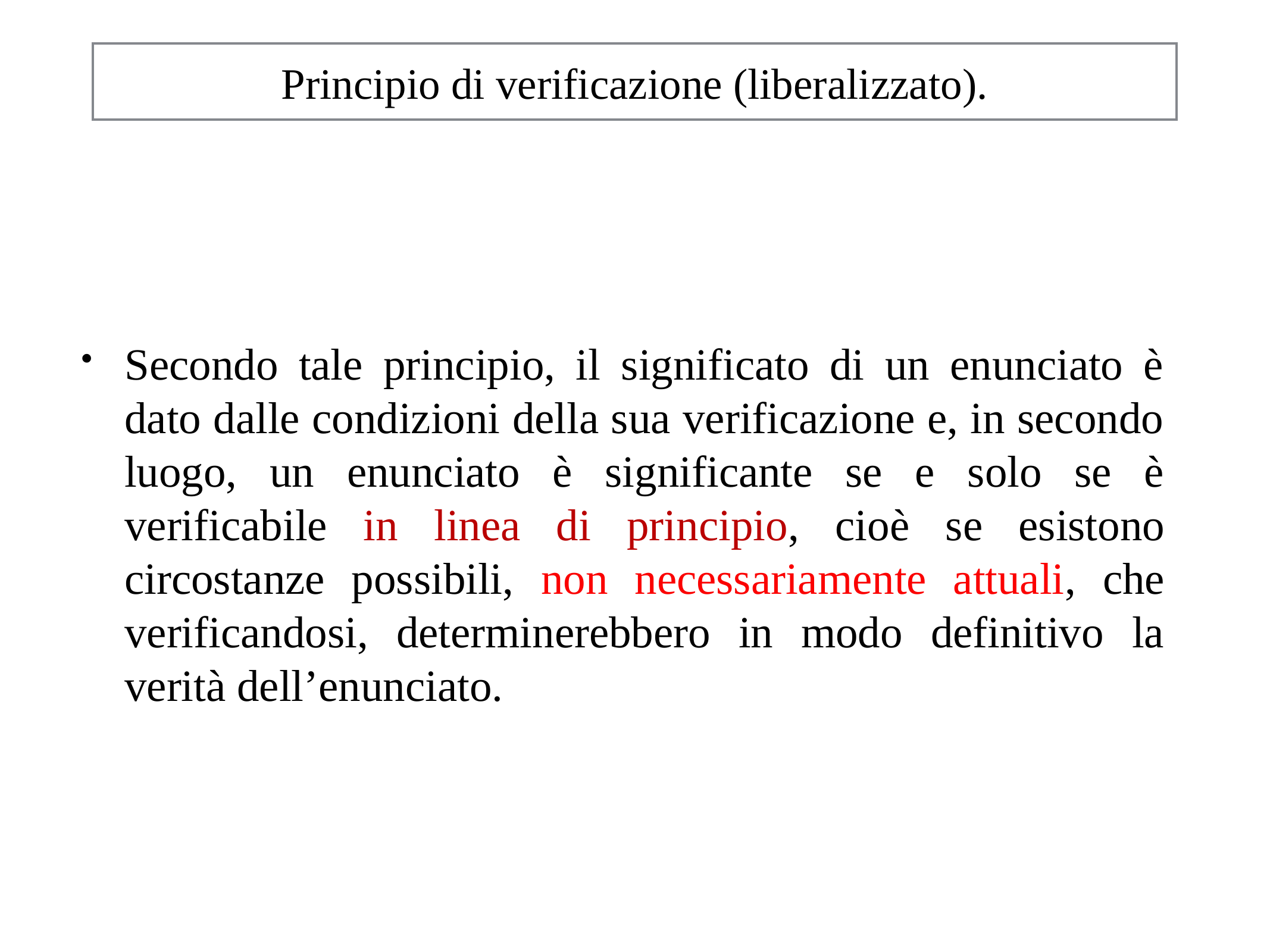

# Principio di verificazione (liberalizzato).
Secondo tale principio, il significato di un enunciato è dato dalle condizioni della sua verificazione e, in secondo luogo, un enunciato è significante se e solo se è verificabile in linea di principio, cioè se esistono circostanze possibili, non necessariamente attuali, che verificandosi, determinerebbero in modo definitivo la verità dell’enunciato.